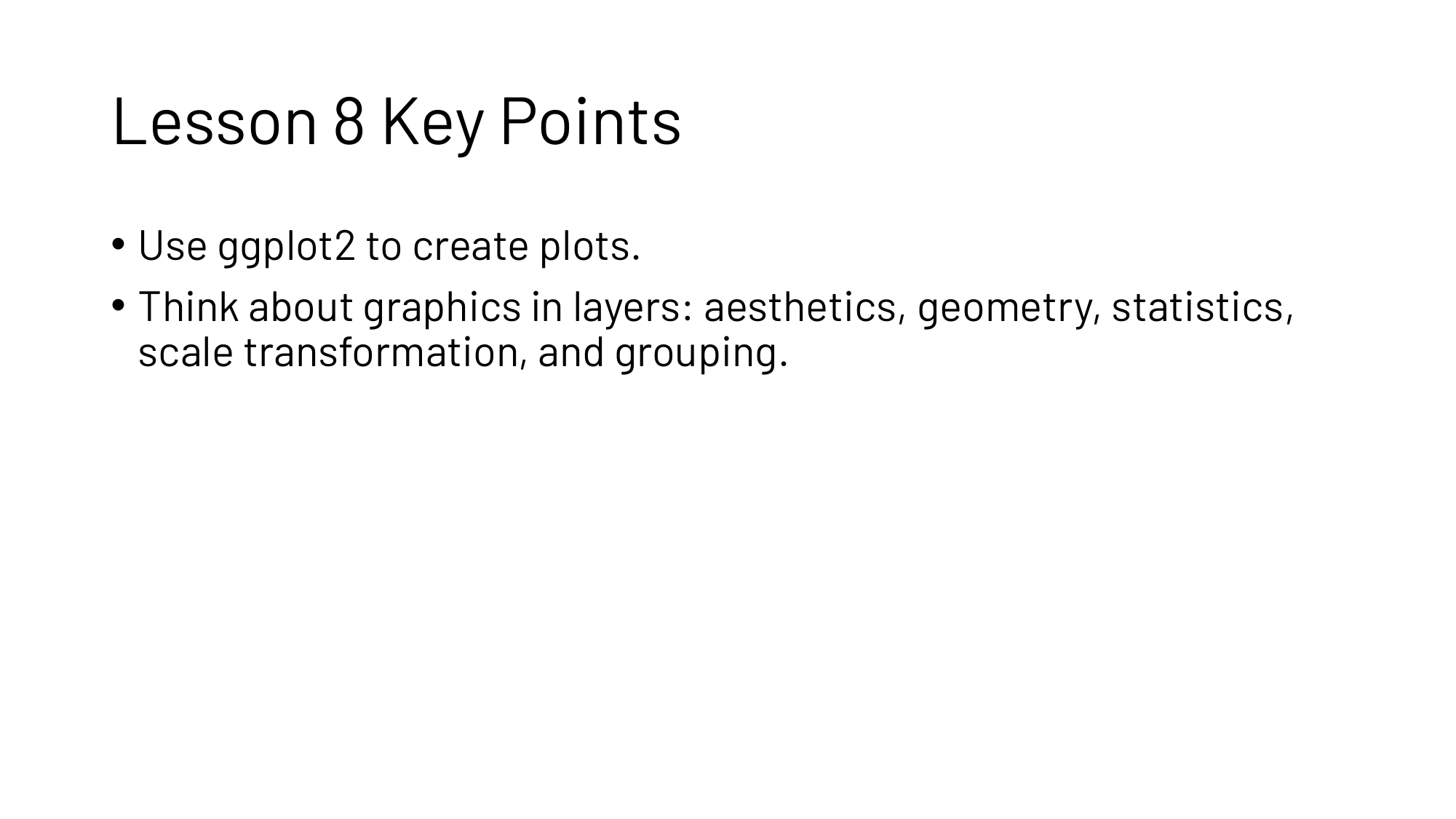

# Lesson 8 Key Points
Use ggplot2 to create plots.
Think about graphics in layers: aesthetics, geometry, statistics, scale transformation, and grouping.